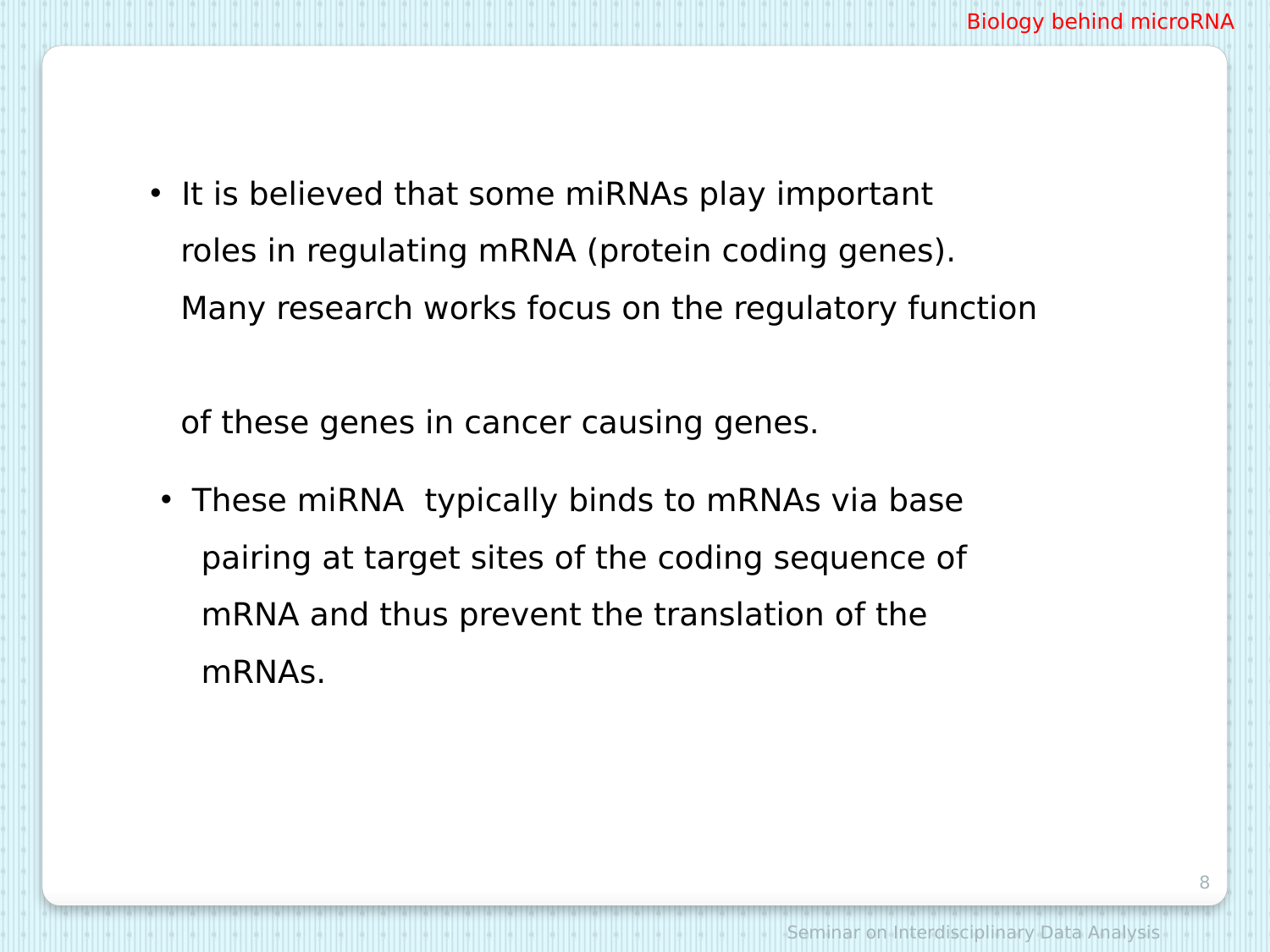

Biology behind microRNA
  It is believed that some miRNAs play important
   roles in regulating mRNA (protein coding genes).
   Many research works focus on the regulatory function
   of these genes in cancer causing genes.
  These miRNA  typically binds to mRNAs via base
    pairing at target sites of the coding sequence of
    mRNA and thus prevent the translation of the
    mRNAs.
8
Seminar on Interdisciplinary Data Analysis